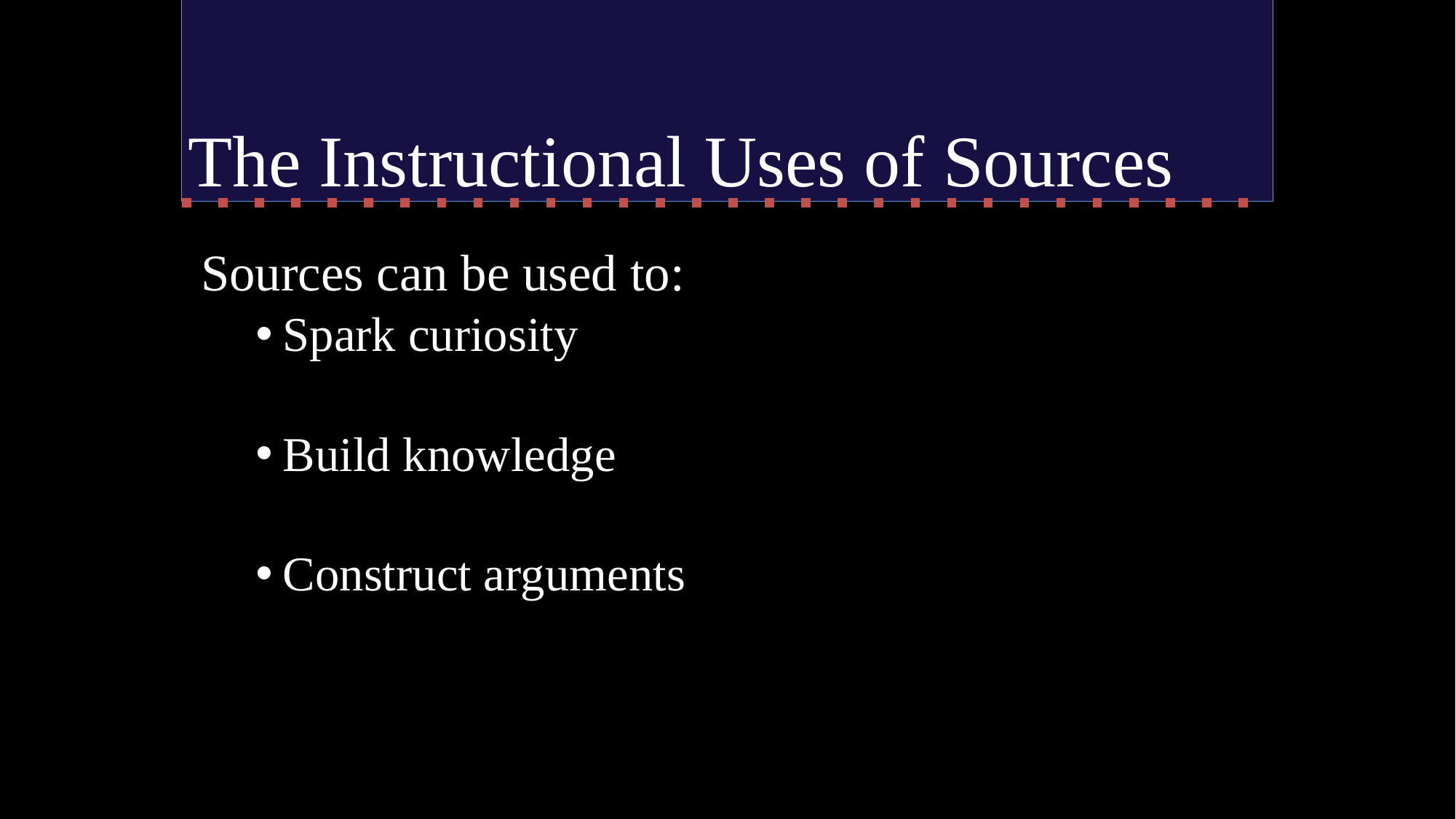

# Part II – The Instructional Uses of Sources
What makes a source disciplinary?
This session
The Instructional Uses of Sources

Sources can be used to:
Spark curiosity

Build knowledge

Construct arguments

Grant, Swan, & Lee (2015)